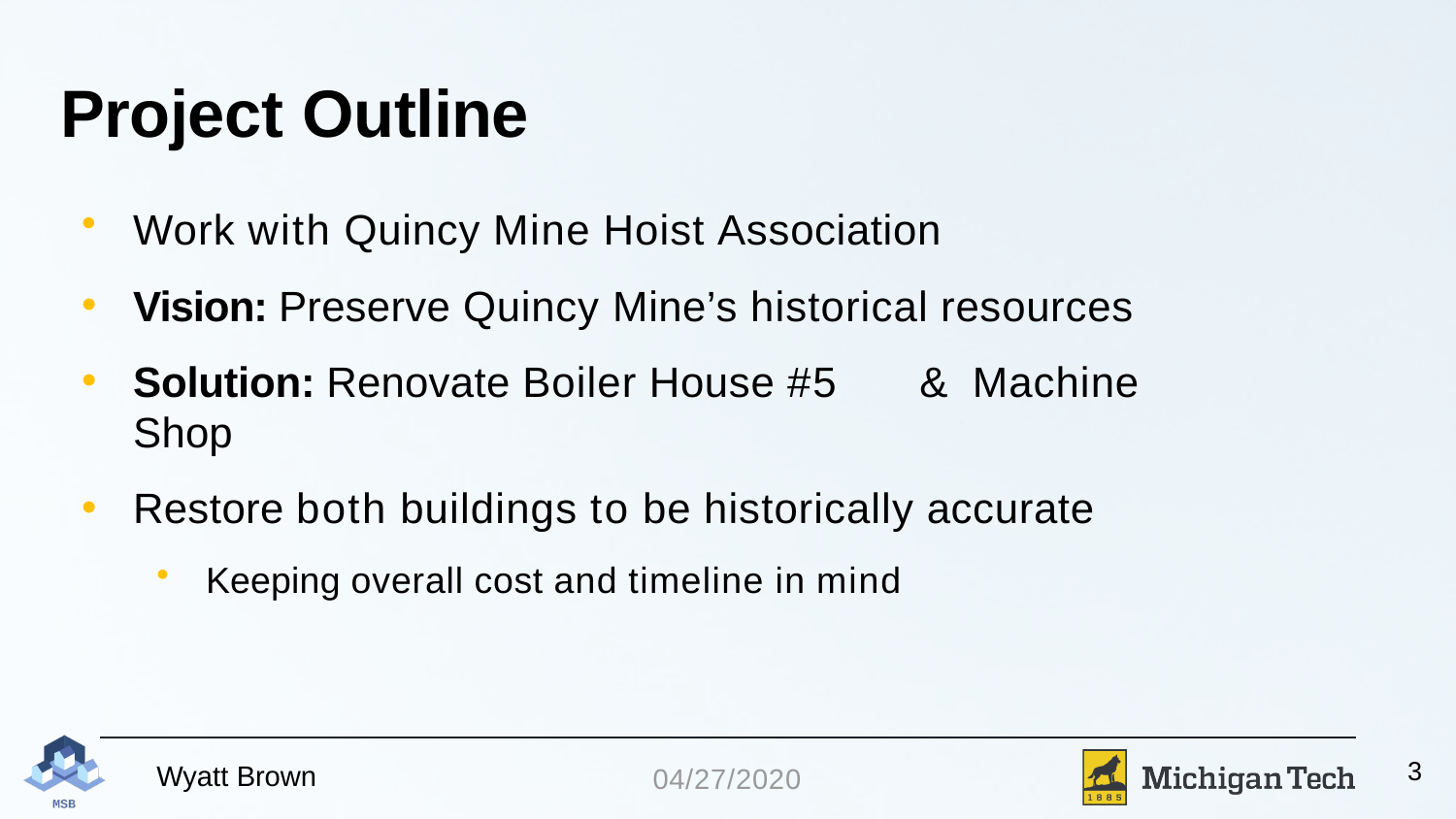

# Project Outline
Work with Quincy Mine Hoist Association
Vision: Preserve Quincy Mine’s historical resources
Solution: Renovate Boiler House #5	&	Machine Shop
Restore both buildings to be historically accurate
Keeping overall cost and timeline in mind

3
Wyatt Brown
04/27/2020